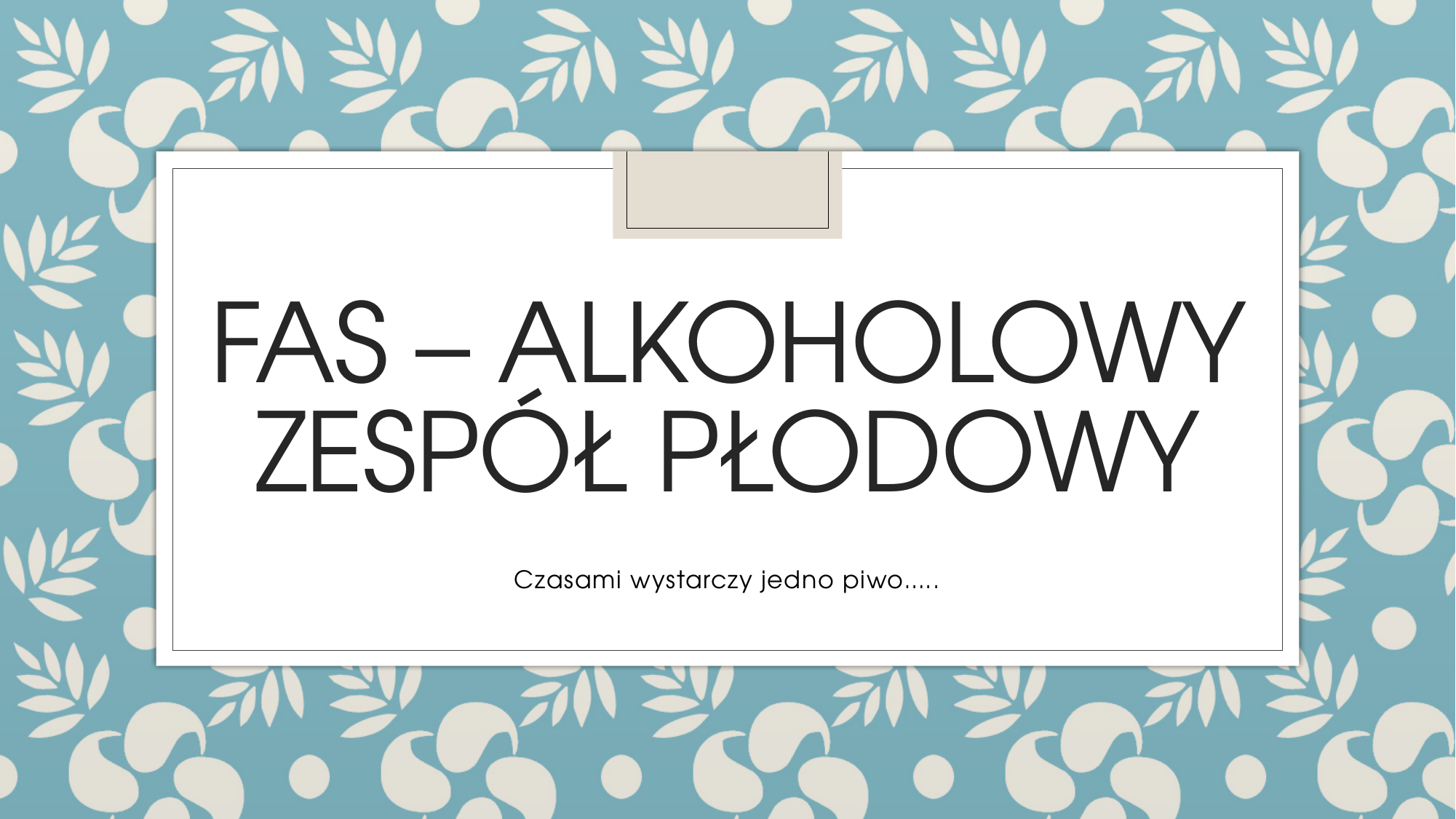

# FAS – alkoholowy zespół płodowy
Czasami wystarczy jedno piwo…..